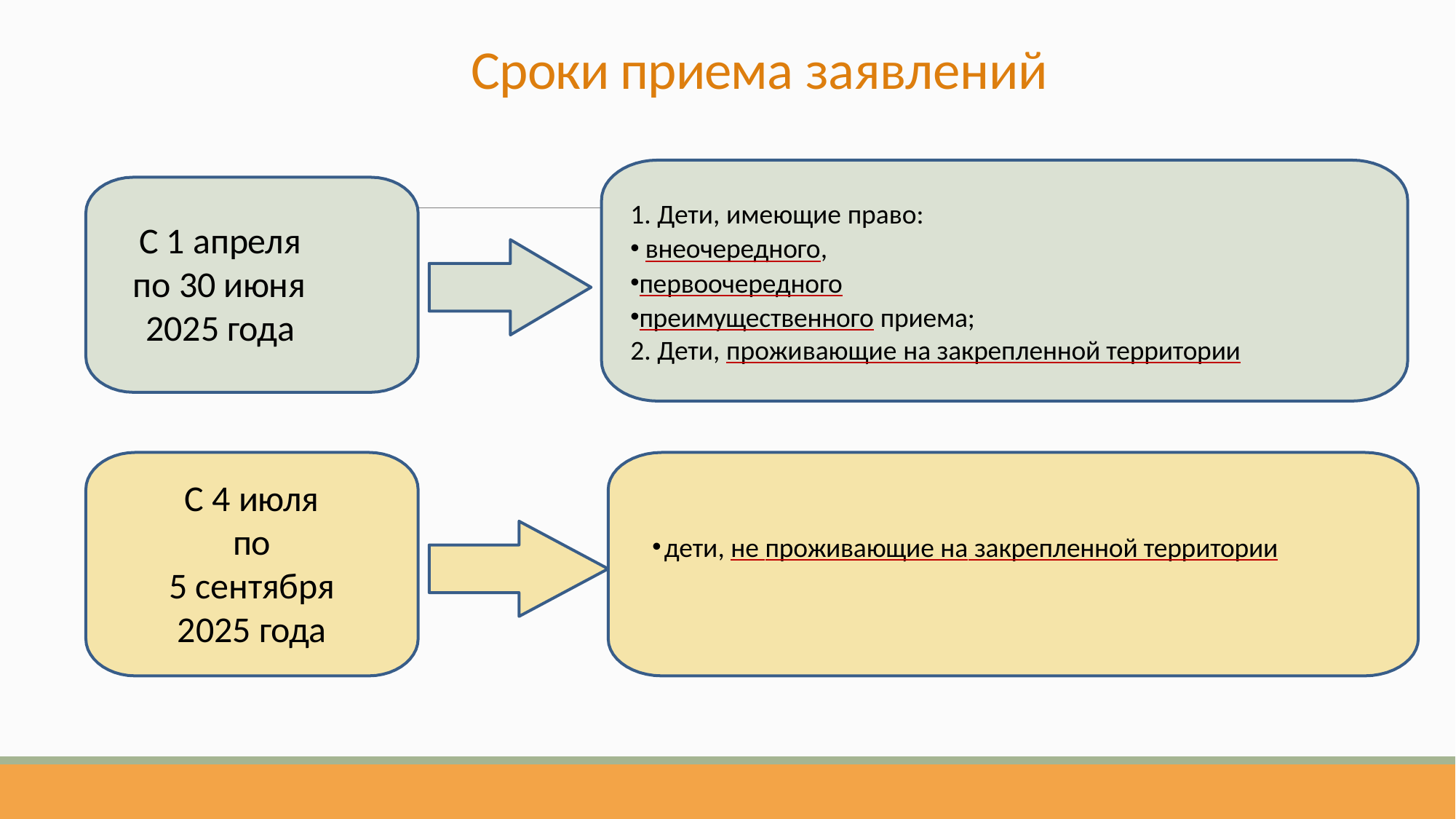

# Сроки приема заявлений

1. Дети, имеющие право:
 внеочередного,
первоочередного
преимущественного приема;
2. Дети, проживающие на закрепленной территории
C 1 апреля
по 30 июня
2025 года

С 4 июля
по
5 сентября
2025 года

	дети, не проживающие на закрепленной территории